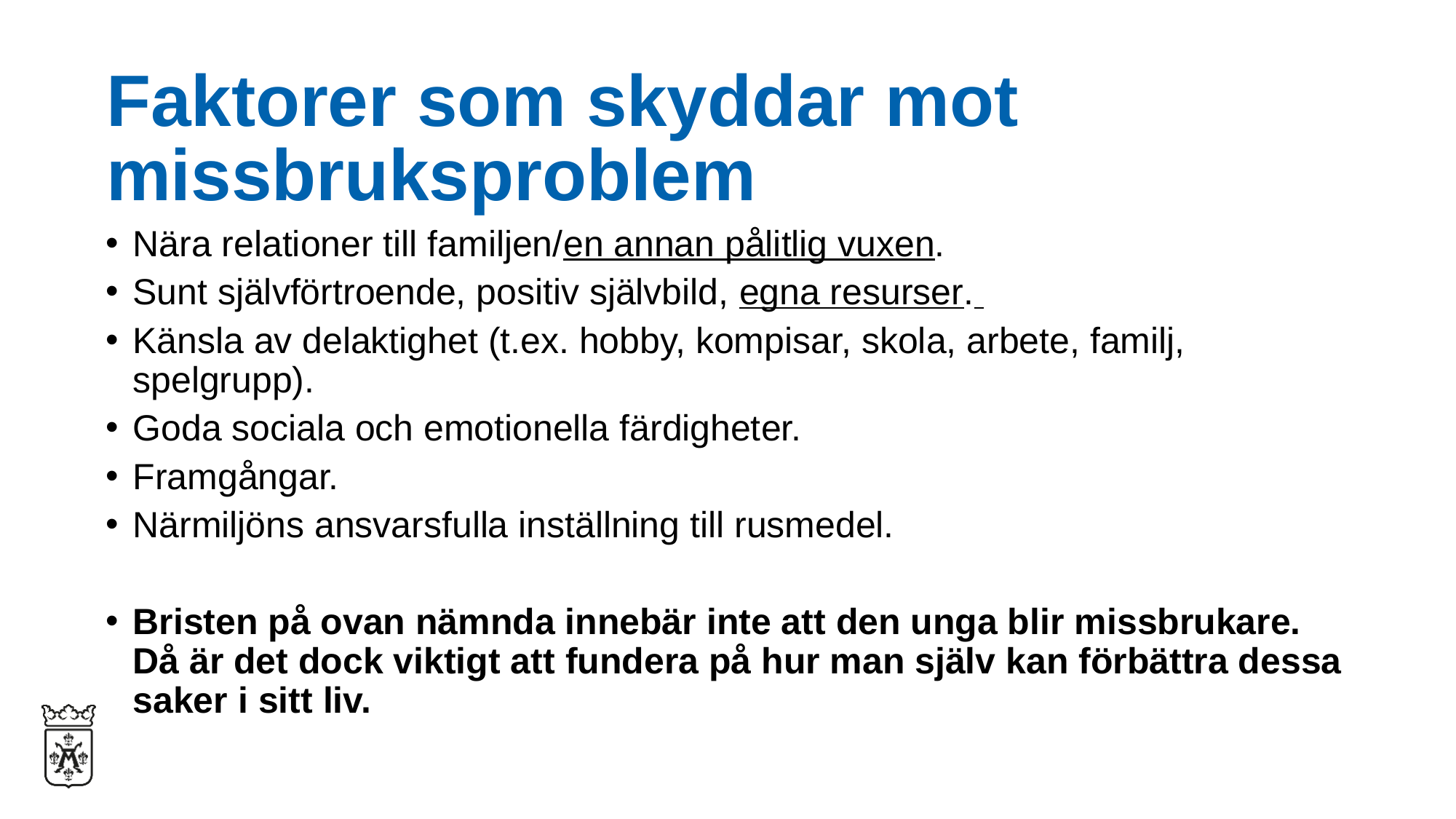

# Faktorer som skyddar mot missbruksproblem
Nära relationer till familjen/en annan pålitlig vuxen.
Sunt självförtroende, positiv självbild, egna resurser.
Känsla av delaktighet (t.ex. hobby, kompisar, skola, arbete, familj, spelgrupp).
Goda sociala och emotionella färdigheter.
Framgångar.
Närmiljöns ansvarsfulla inställning till rusmedel.

Bristen på ovan nämnda innebär inte att den unga blir missbrukare. Då är det dock viktigt att fundera på hur man själv kan förbättra dessa saker i sitt liv.